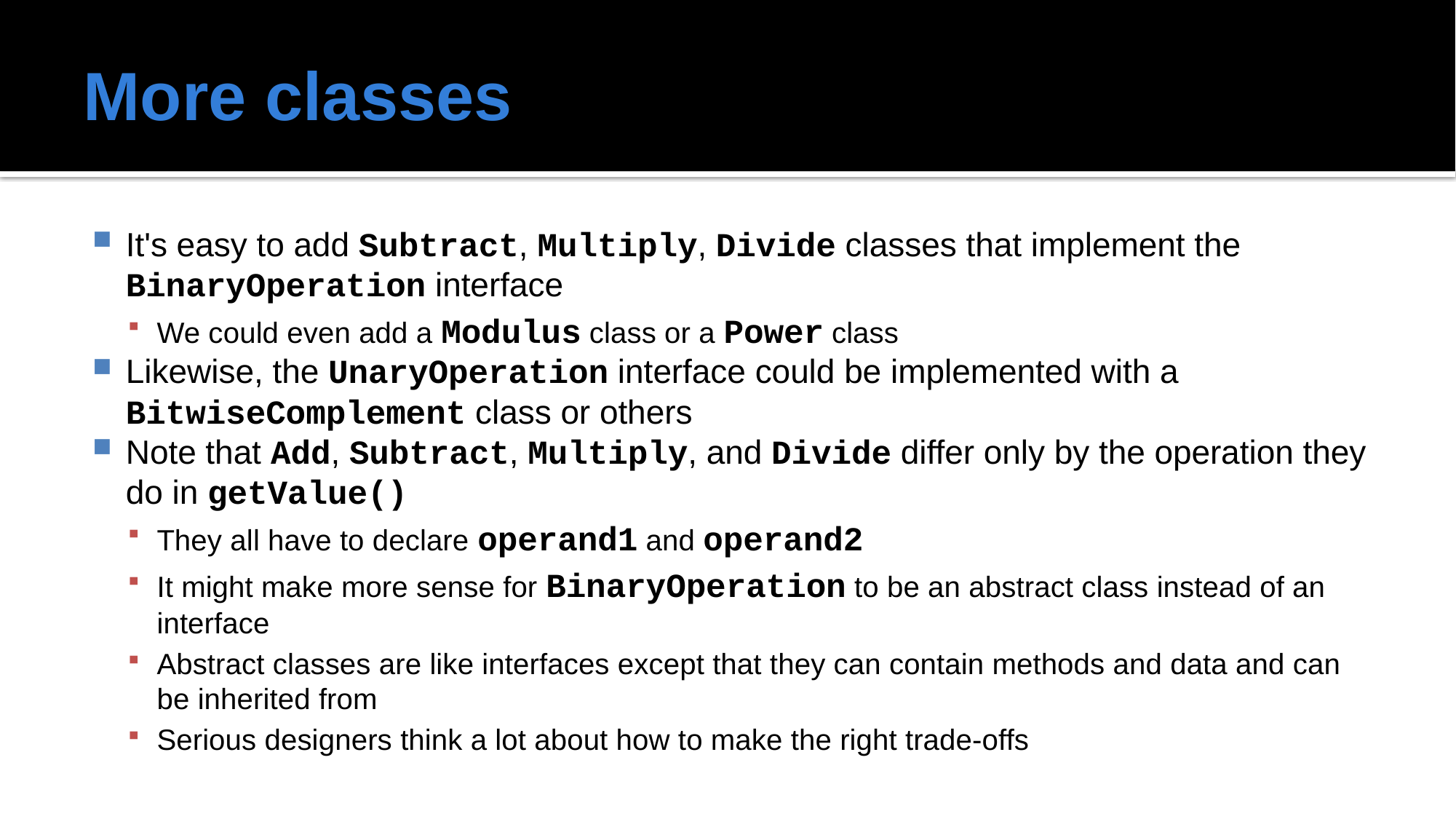

# More classes
It's easy to add Subtract, Multiply, Divide classes that implement the BinaryOperation interface
We could even add a Modulus class or a Power class
Likewise, the UnaryOperation interface could be implemented with a BitwiseComplement class or others
Note that Add, Subtract, Multiply, and Divide differ only by the operation they do in getValue()
They all have to declare operand1 and operand2
It might make more sense for BinaryOperation to be an abstract class instead of an interface
Abstract classes are like interfaces except that they can contain methods and data and can be inherited from
Serious designers think a lot about how to make the right trade-offs